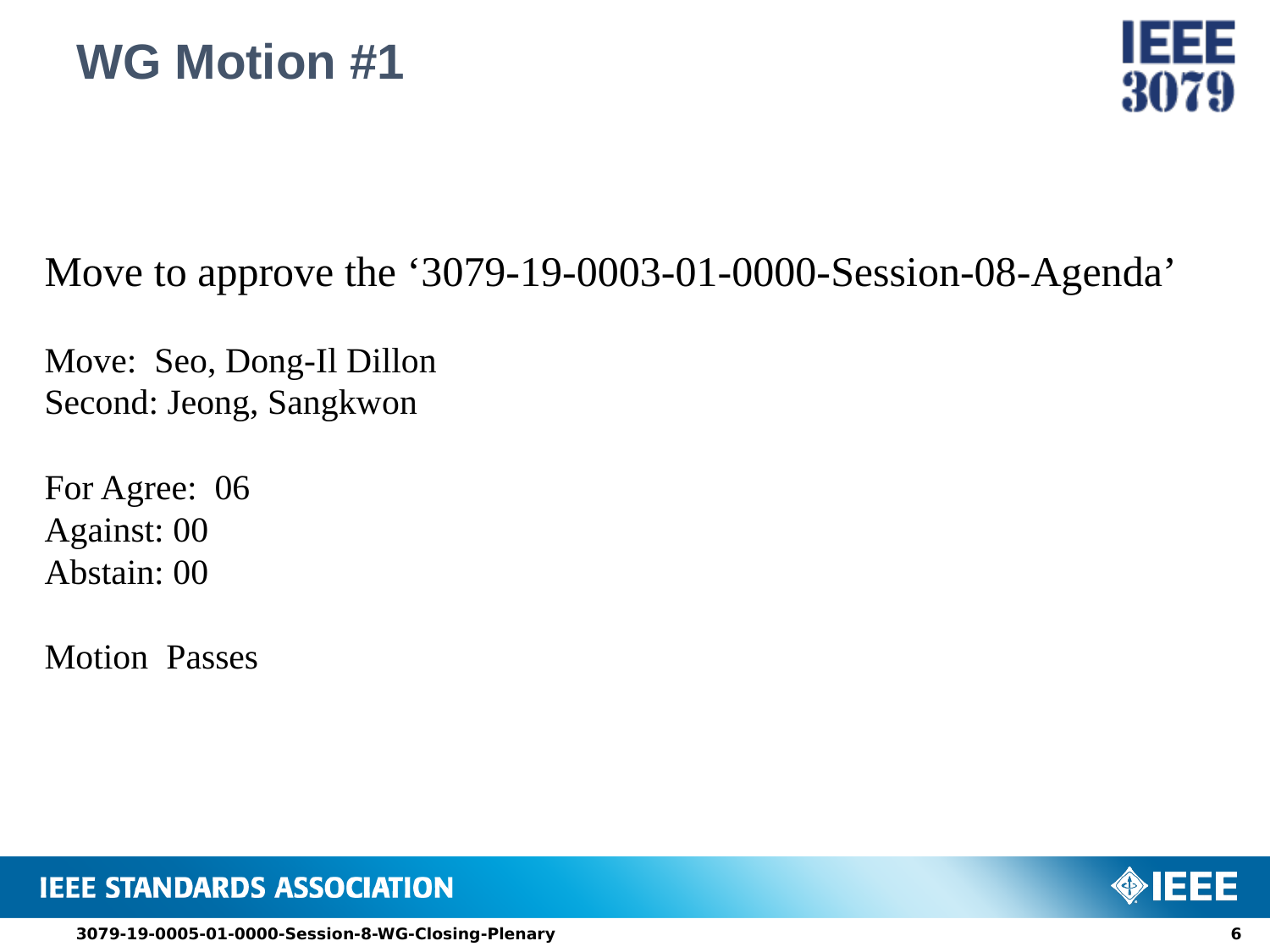

# WG Motion #1
Move to approve the ‘3079-19-0003-01-0000-Session-08-Agenda’

Move:  Seo, Dong-Il Dillon
Second: Jeong, Sangkwon

For Agree:  06
Against: 00
Abstain: 00

Motion  Passes
3079-19-0005-01-0000-Session-8-WG-Closing-Plenary
6